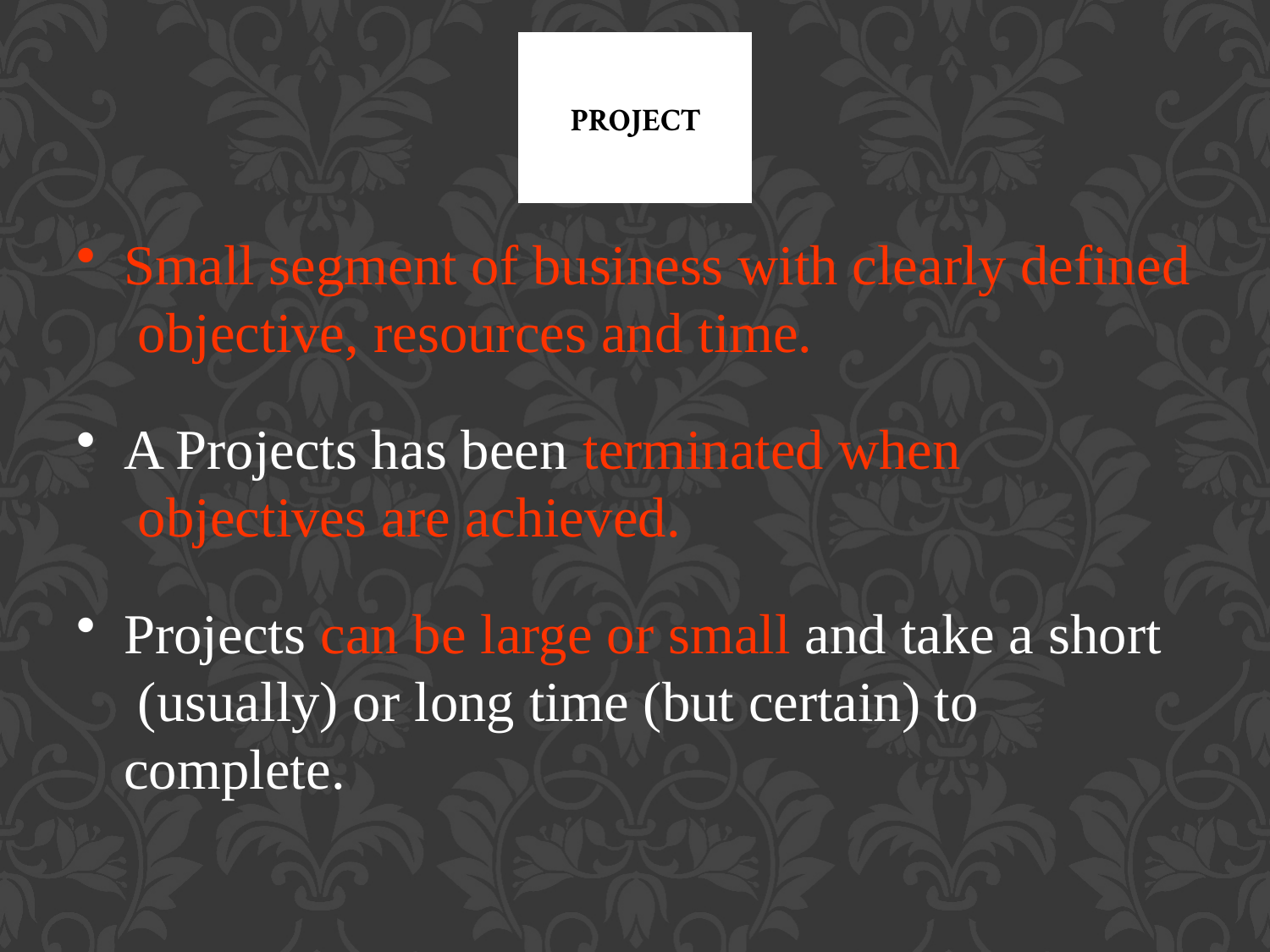

# Project
Small segment of business with clearly defined  objective, resources and time.
A Projects has been terminated when  objectives are achieved.
Projects can be large or small and take a short  (usually) or long time (but certain) to  complete.